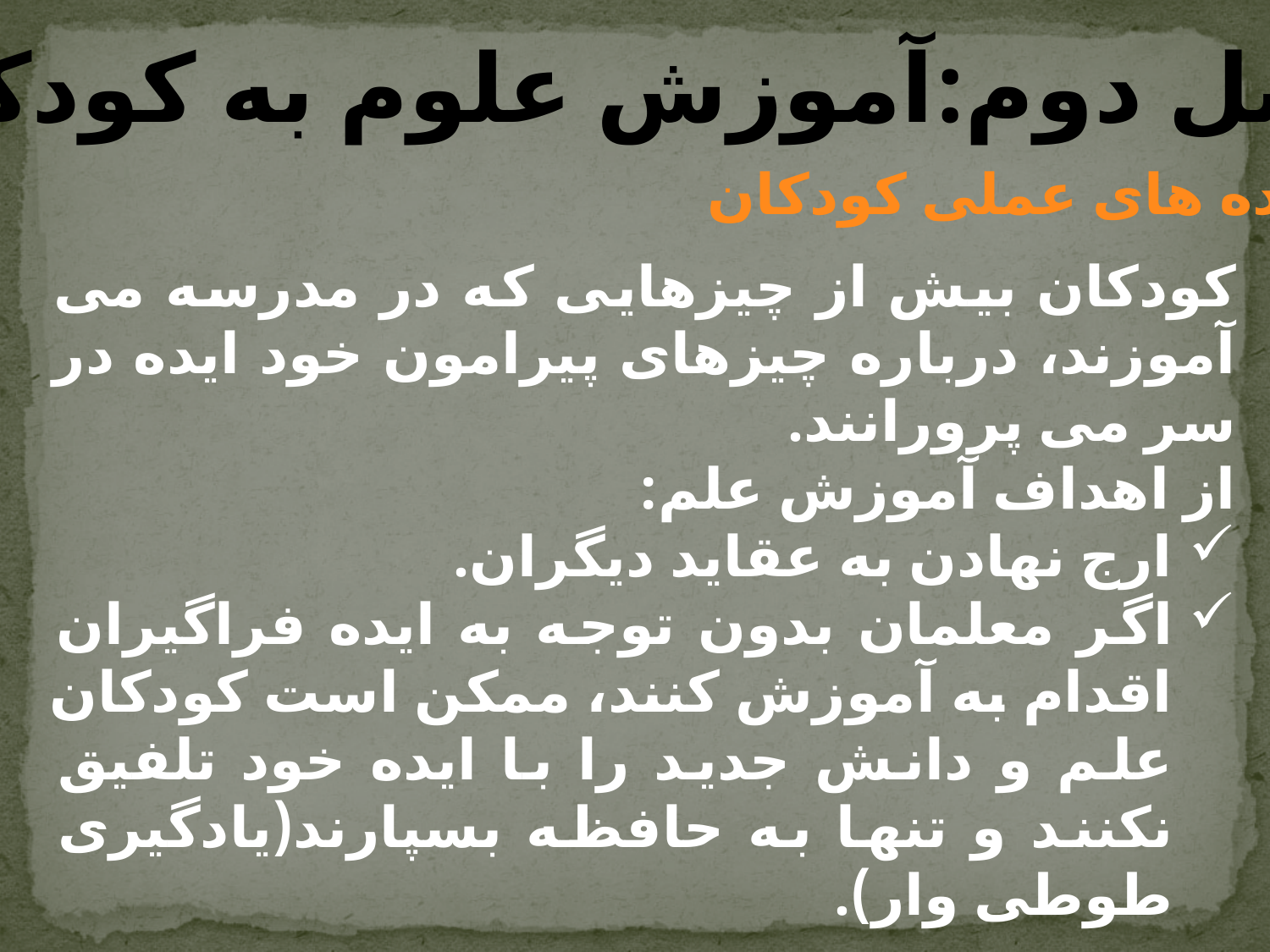

فصل دوم:آموزش علوم به کودکان
ایده های عملی کودکان
کودکان بیش از چیزهایی که در مدرسه می آموزند، درباره چیزهای پیرامون خود ایده در سر می پرورانند.
از اهداف آموزش علم:
ارج نهادن به عقاید دیگران.
اگر معلمان بدون توجه به ایده فراگیران اقدام به آموزش کنند، ممکن است کودکان علم و دانش جدید را با ایده خود تلفیق نکنند و تنها به حافظه بسپارند(یادگیری طوطی وار).